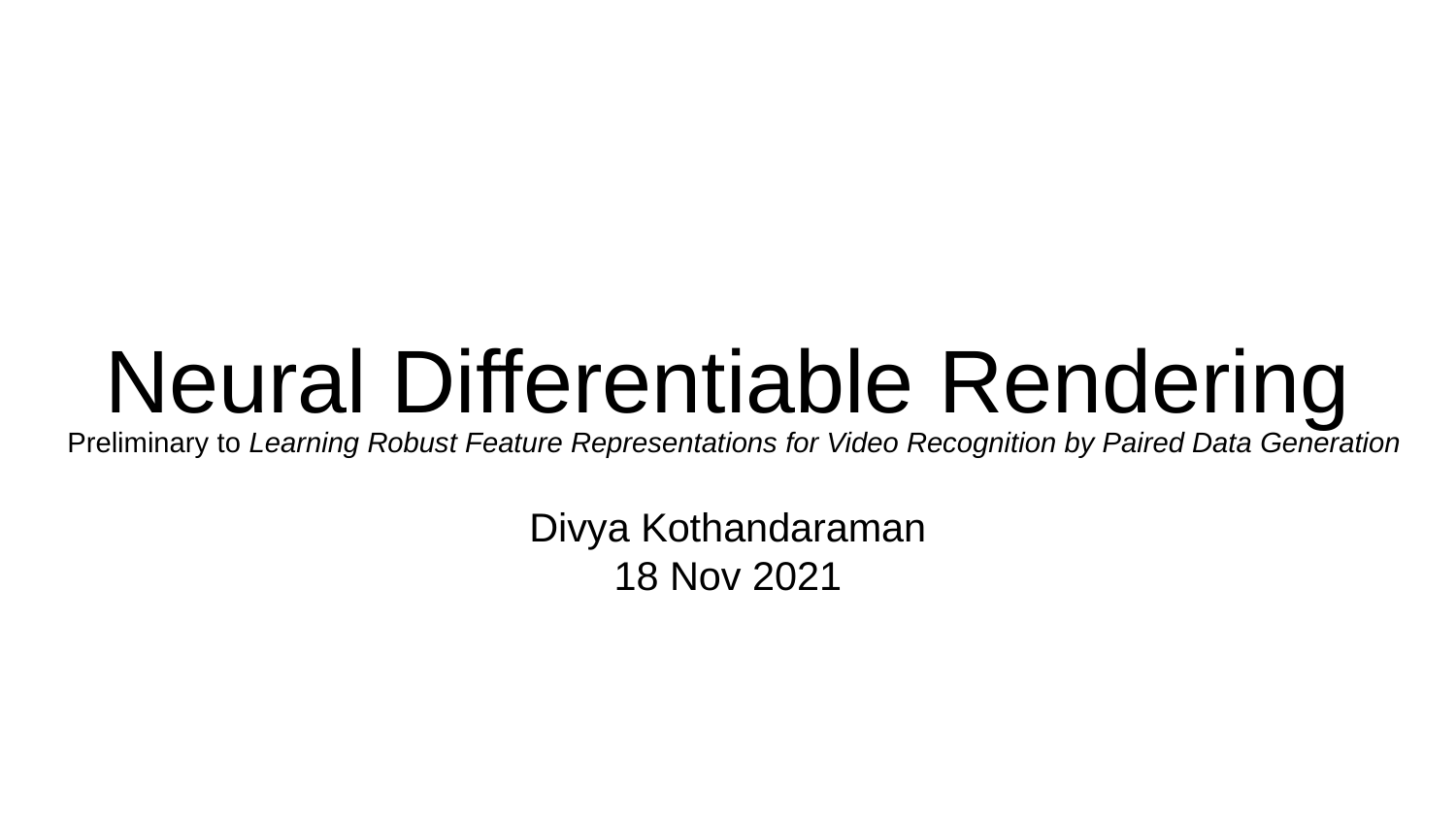

# Neural Differentiable Rendering
Preliminary to Learning Robust Feature Representations for Video Recognition by Paired Data Generation
Divya Kothandaraman
18 Nov 2021